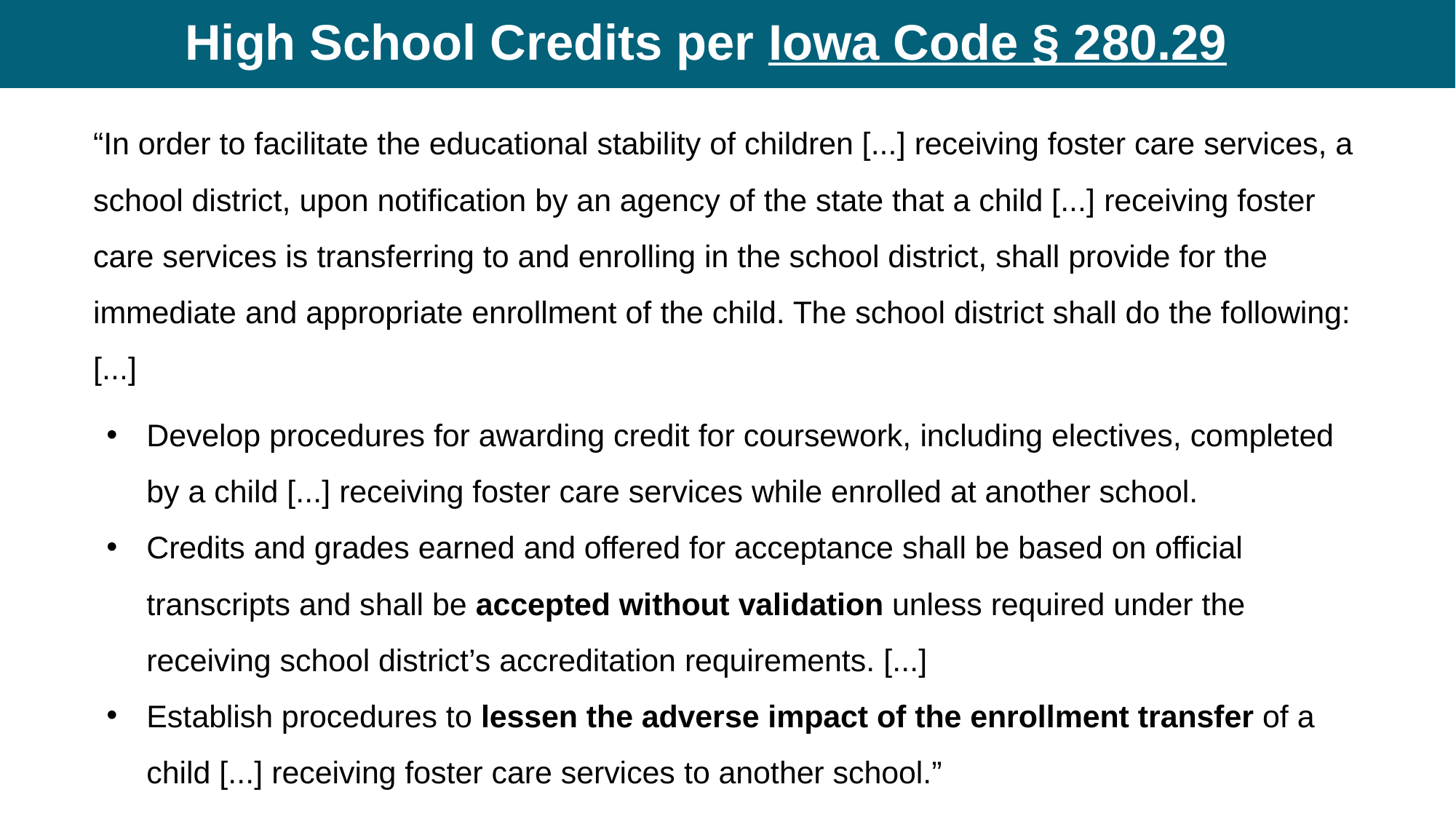

# High School Credits per Iowa Code § 280.29
“In order to facilitate the educational stability of children [...] receiving foster care services, a school district, upon notification by an agency of the state that a child [...] receiving foster care services is transferring to and enrolling in the school district, shall provide for the immediate and appropriate enrollment of the child. The school district shall do the following: [...]
Develop procedures for awarding credit for coursework, including electives, completed by a child [...] receiving foster care services while enrolled at another school.
Credits and grades earned and offered for acceptance shall be based on official transcripts and shall be accepted without validation unless required under the receiving school district’s accreditation requirements. [...]
Establish procedures to lessen the adverse impact of the enrollment transfer of a child [...] receiving foster care services to another school.”